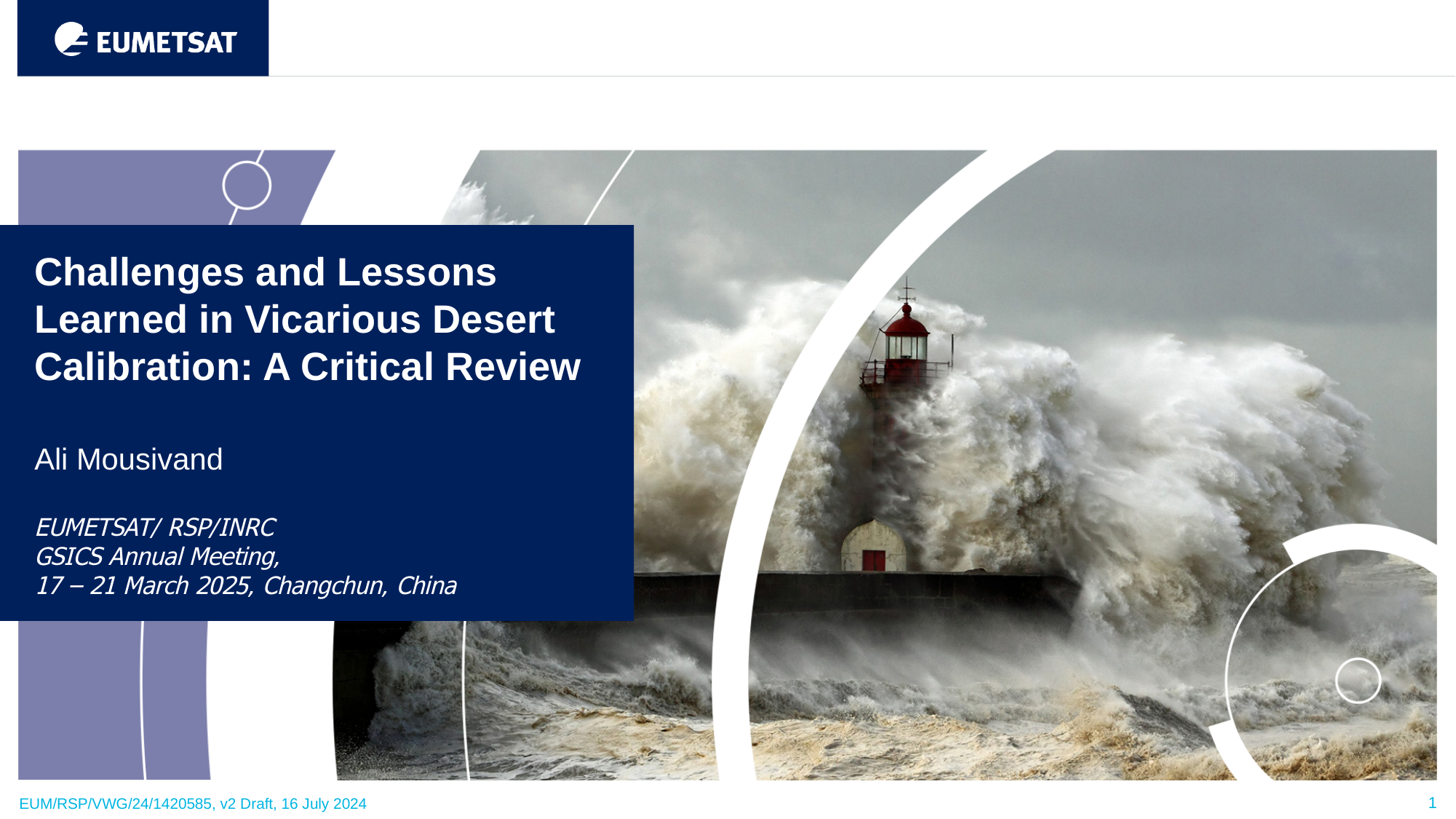

Challenges and Lessons Learned in Vicarious Desert Calibration: A Critical Review

Ali Mousivand

EUMETSAT/ RSP/INRC
GSICS Annual Meeting,
17 – 21 March 2025, Changchun, China